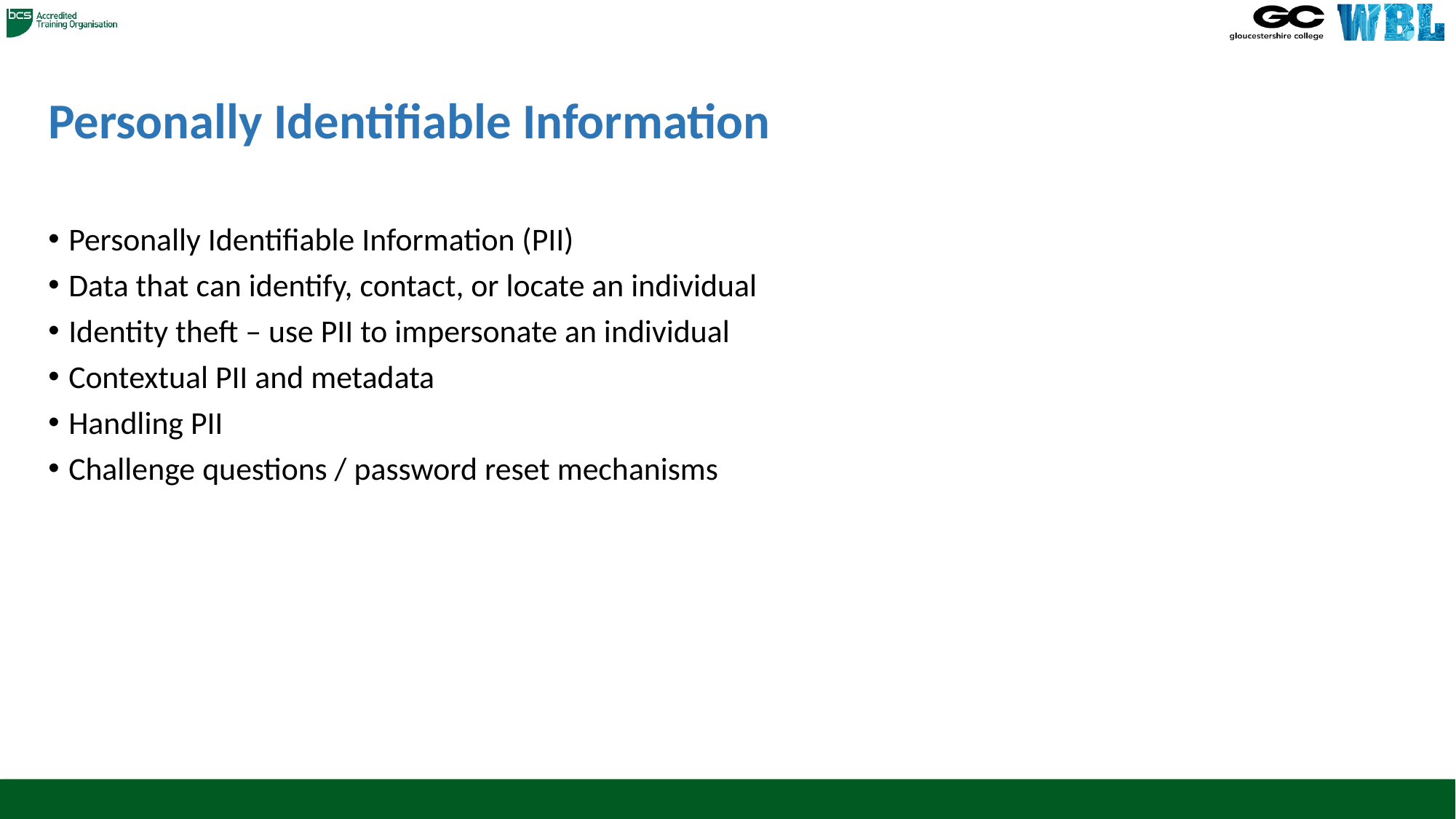

# Personally Identifiable Information
Personally Identifiable Information (PII)
Data that can identify, contact, or locate an individual
Identity theft – use PII to impersonate an individual
Contextual PII and metadata
Handling PII
Challenge questions / password reset mechanisms